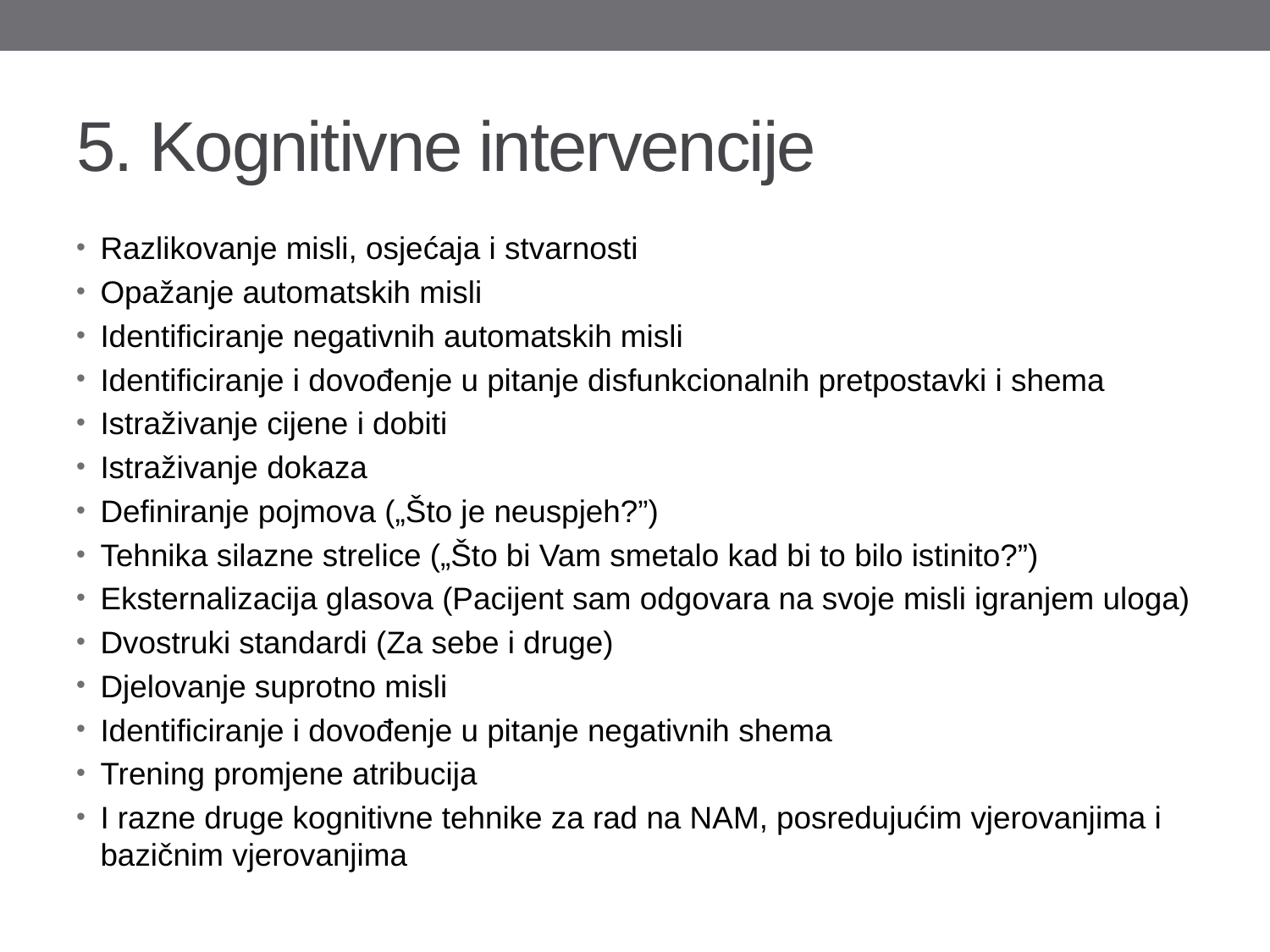

# 5. Kognitivne intervencije
Razlikovanje misli, osjećaja i stvarnosti
Opažanje automatskih misli
Identificiranje negativnih automatskih misli
Identificiranje i dovođenje u pitanje disfunkcionalnih pretpostavki i shema
Istraživanje cijene i dobiti
Istraživanje dokaza
Definiranje pojmova („Što je neuspjeh?”)
Tehnika silazne strelice („Što bi Vam smetalo kad bi to bilo istinito?”)
Eksternalizacija glasova (Pacijent sam odgovara na svoje misli igranjem uloga)
Dvostruki standardi (Za sebe i druge)
Djelovanje suprotno misli
Identificiranje i dovođenje u pitanje negativnih shema
Trening promjene atribucija
I razne druge kognitivne tehnike za rad na NAM, posredujućim vjerovanjima i bazičnim vjerovanjima